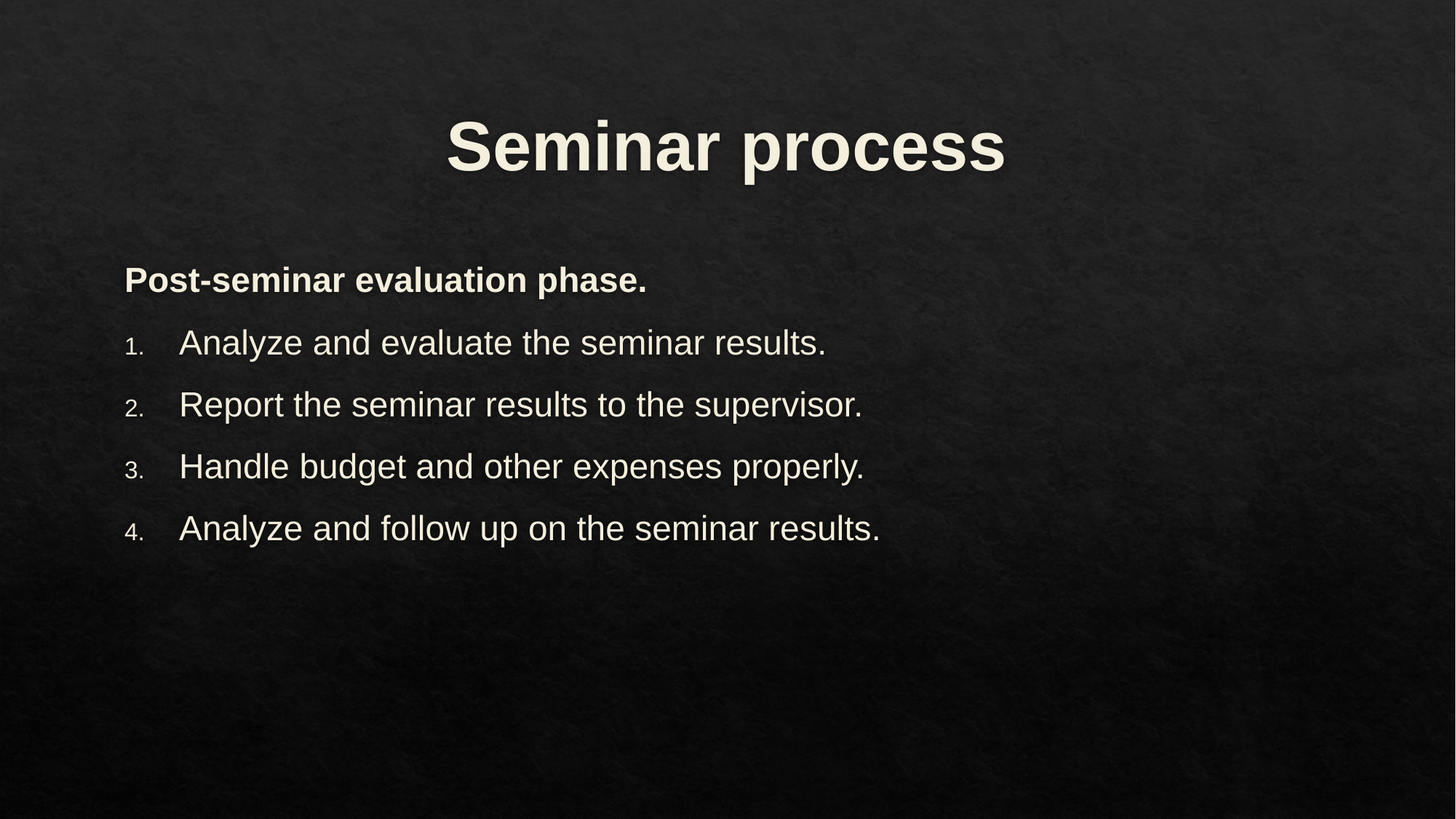

# Seminar process
Post-seminar evaluation phase.
Analyze and evaluate the seminar results.
Report the seminar results to the supervisor.
Handle budget and other expenses properly.
Analyze and follow up on the seminar results.